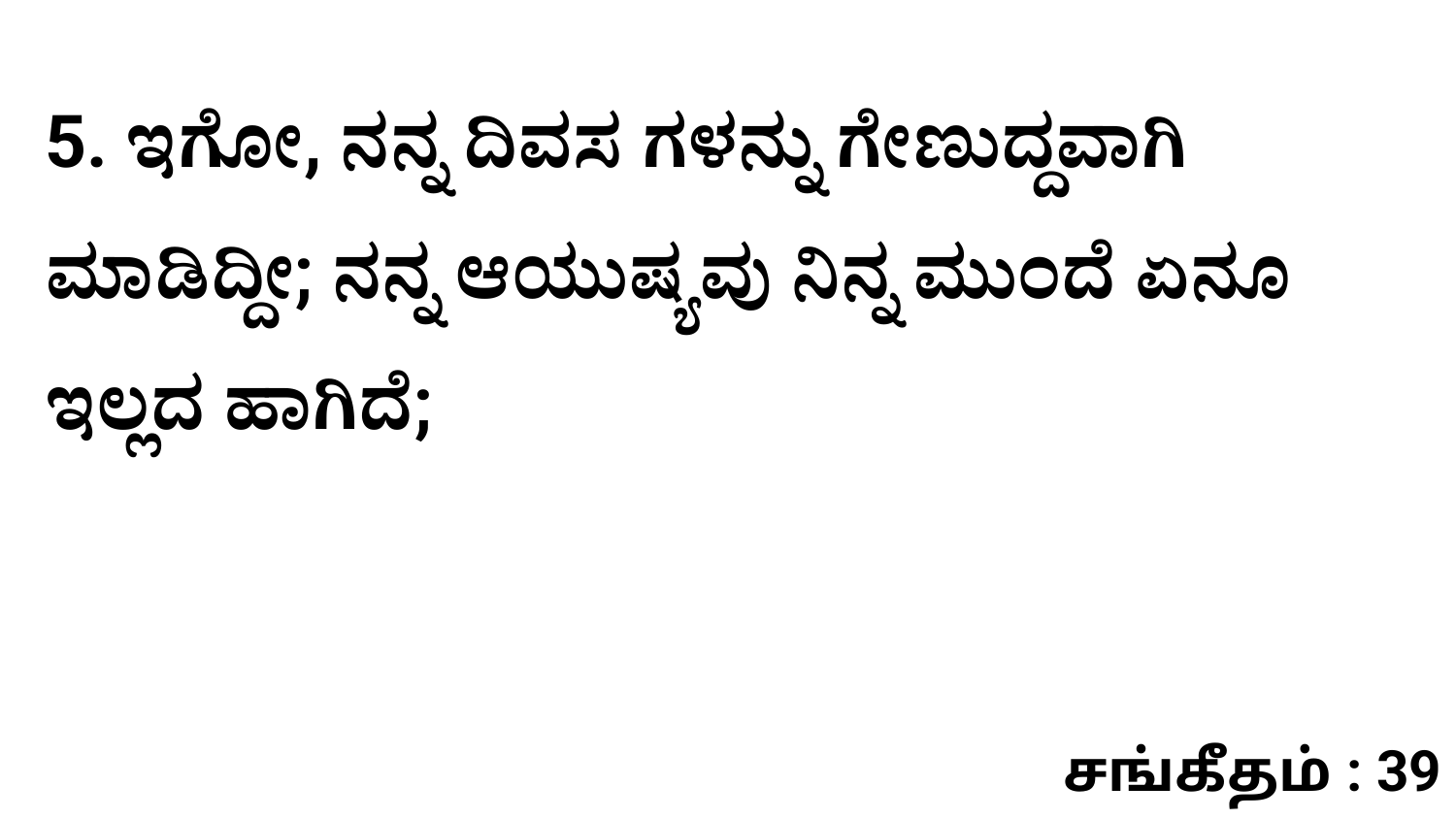

5. ಇಗೋ, ನನ್ನ ದಿವಸ ಗಳನ್ನು ಗೇಣುದ್ದವಾಗಿ ಮಾಡಿದ್ದೀ; ನನ್ನ ಆಯುಷ್ಯವು ನಿನ್ನ ಮುಂದೆ ಏನೂ ಇಲ್ಲದ ಹಾಗಿದೆ;
சங்கீதம் : 39